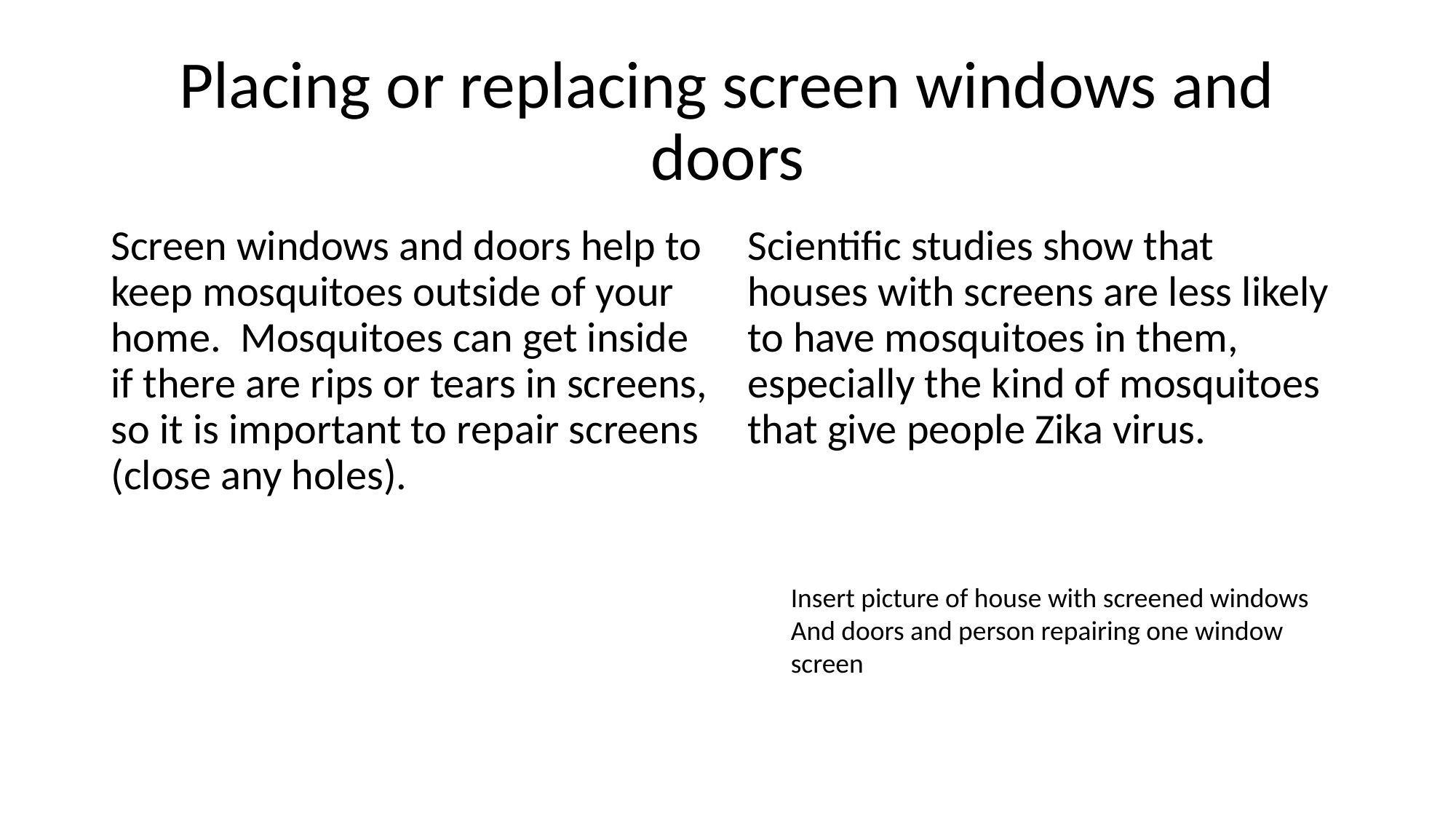

# Placing or replacing screen windows and doors
Screen windows and doors help to keep mosquitoes outside of your home.  Mosquitoes can get inside if there are rips or tears in screens, so it is important to repair screens (close any holes).
Scientific studies show that houses with screens are less likely to have mosquitoes in them, especially the kind of mosquitoes that give people Zika virus.
Insert picture of house with screened windows
And doors and person repairing one window
screen